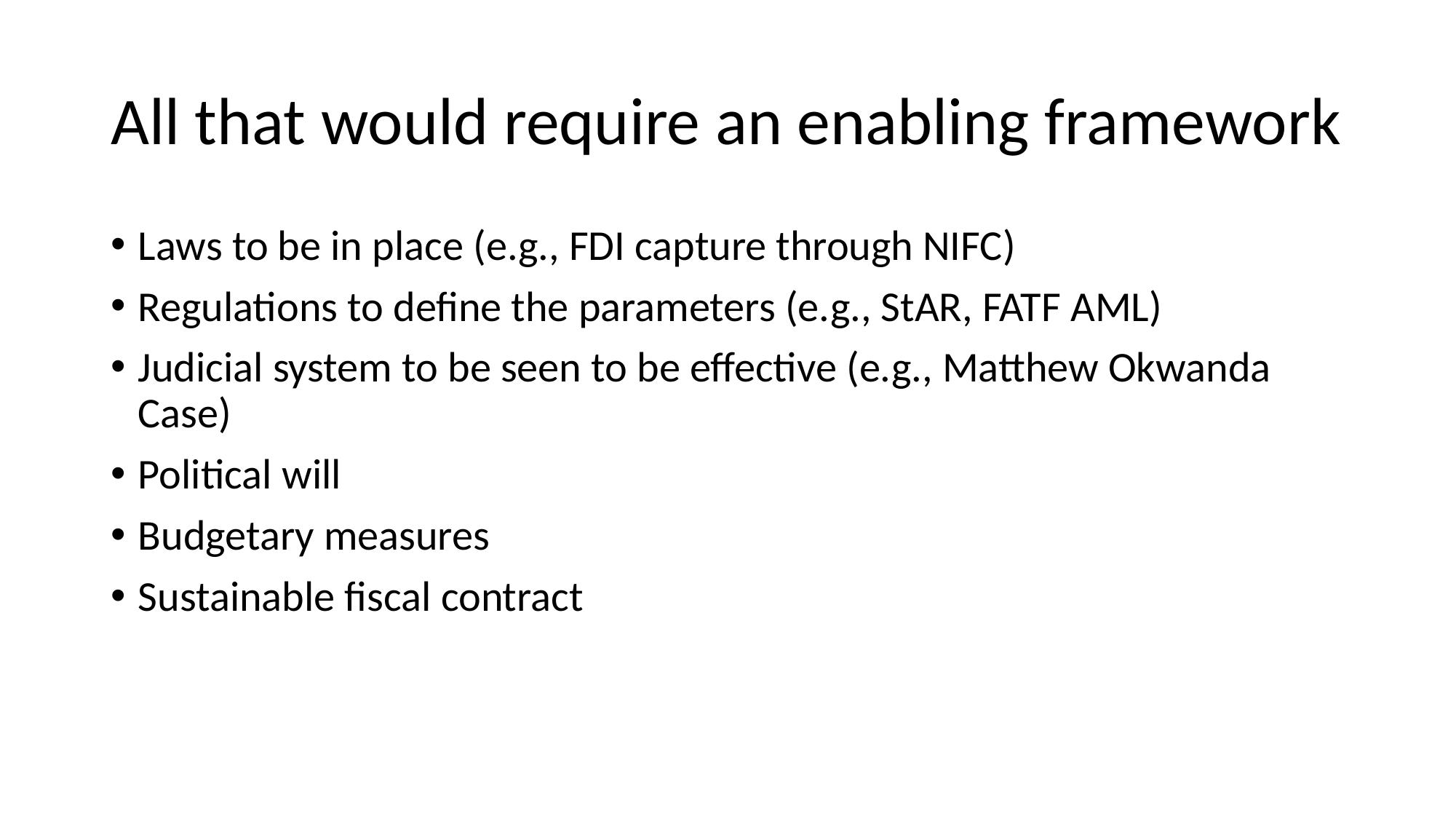

# All that would require an enabling framework
Laws to be in place (e.g., FDI capture through NIFC)
Regulations to define the parameters (e.g., StAR, FATF AML)
Judicial system to be seen to be effective (e.g., Matthew Okwanda Case)
Political will
Budgetary measures
Sustainable fiscal contract